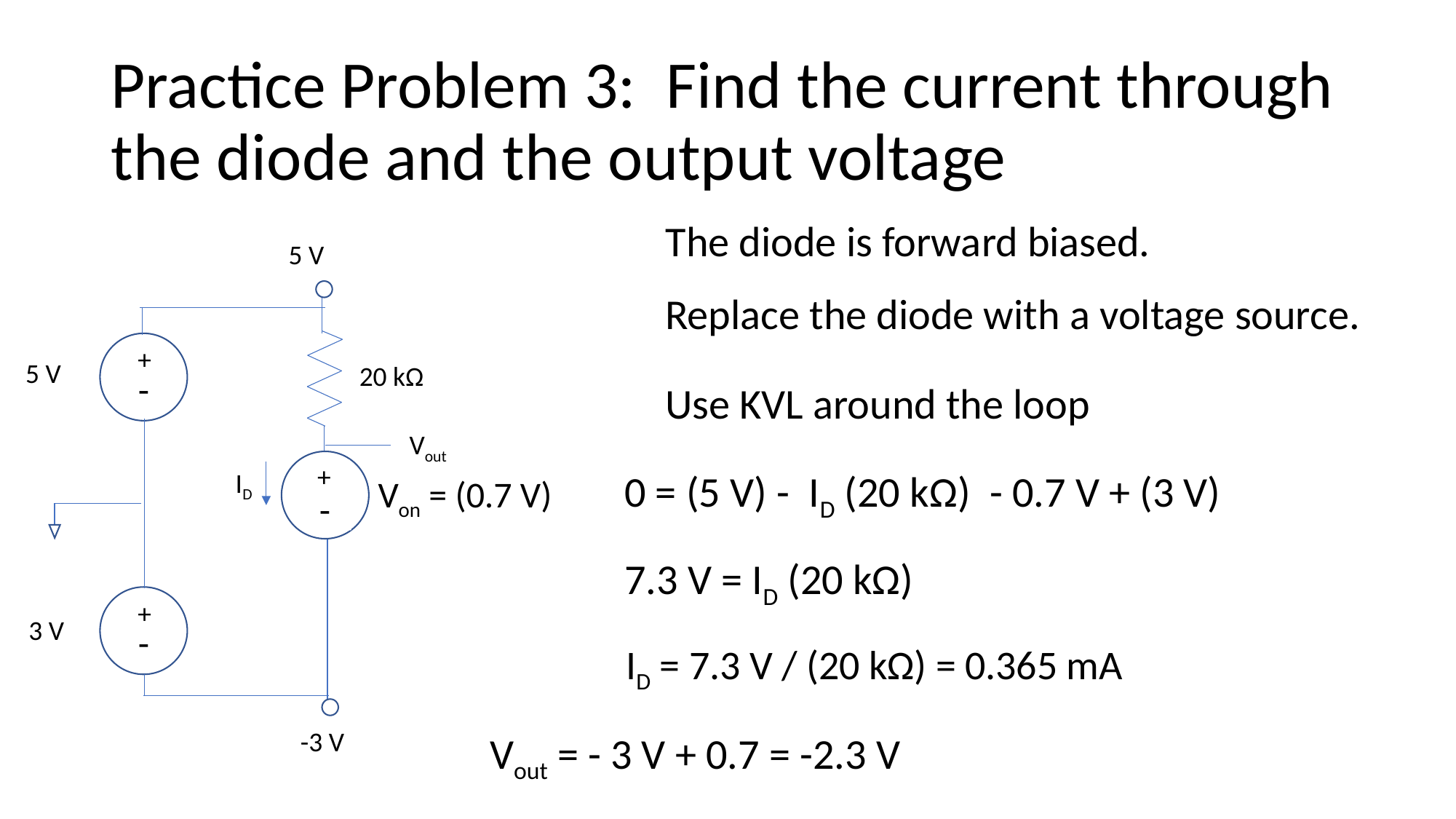

# Practice Problem 3:  Find the current through the diode and the output voltage
The diode is forward biased.
5 V

20 kΩ
Vout
ID

-3 V
Replace the diode with a voltage source.

+
-
5 V

+
-
3 V
Use KVL around the loop

+
-
0 = (5 V) -  ID (20 kΩ)  - 0.7 V + (3 V)
Von = (0.7 V)
7.3 V = ID (20 kΩ)
ID = 7.3 V / (20 kΩ) = 0.365 mA
Vout = - 3 V + 0.7 = -2.3 V